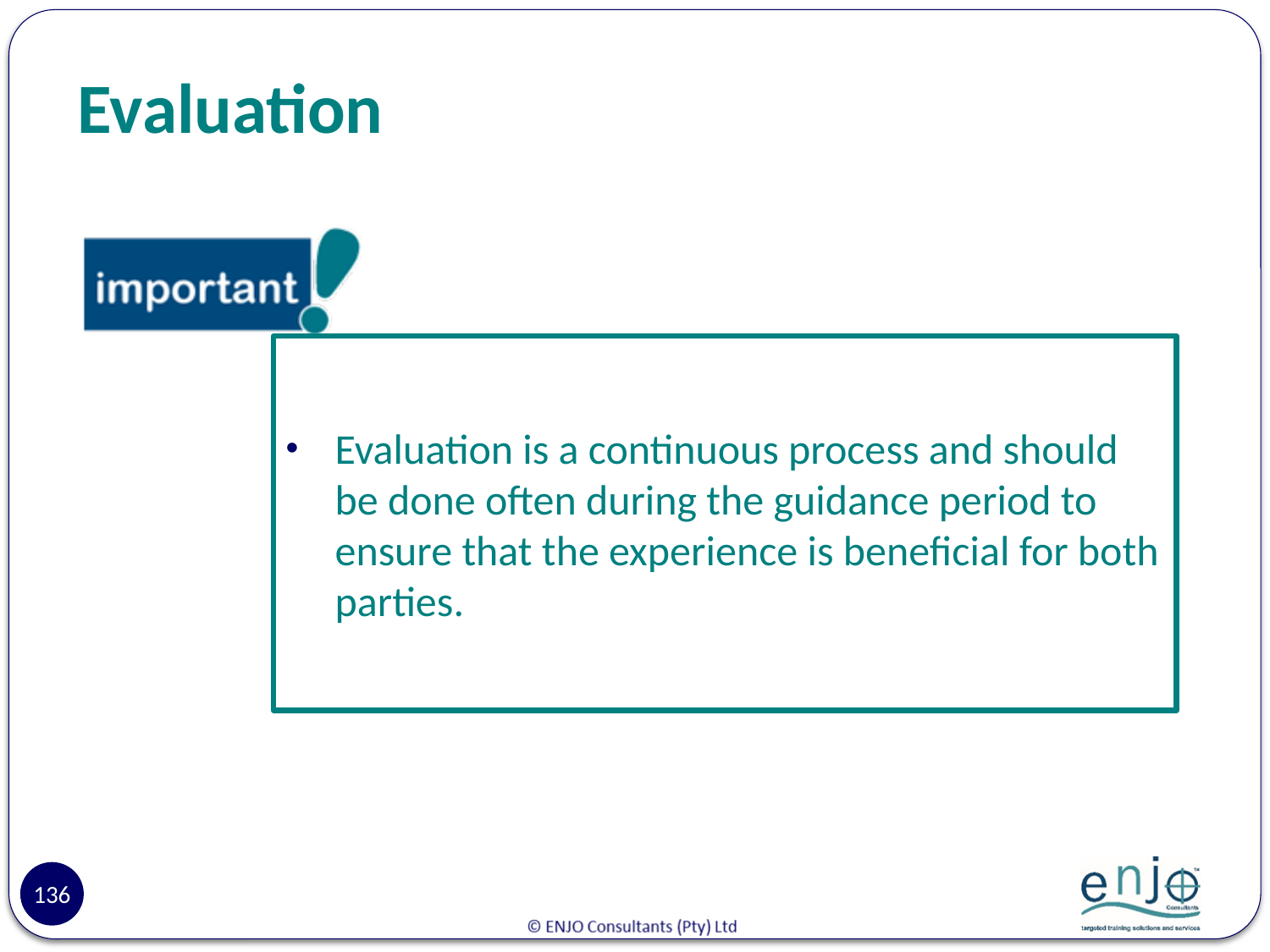

# Evaluation
Evaluation is a continuous process and should be done often during the guidance period to ensure that the experience is beneficial for both parties.
136